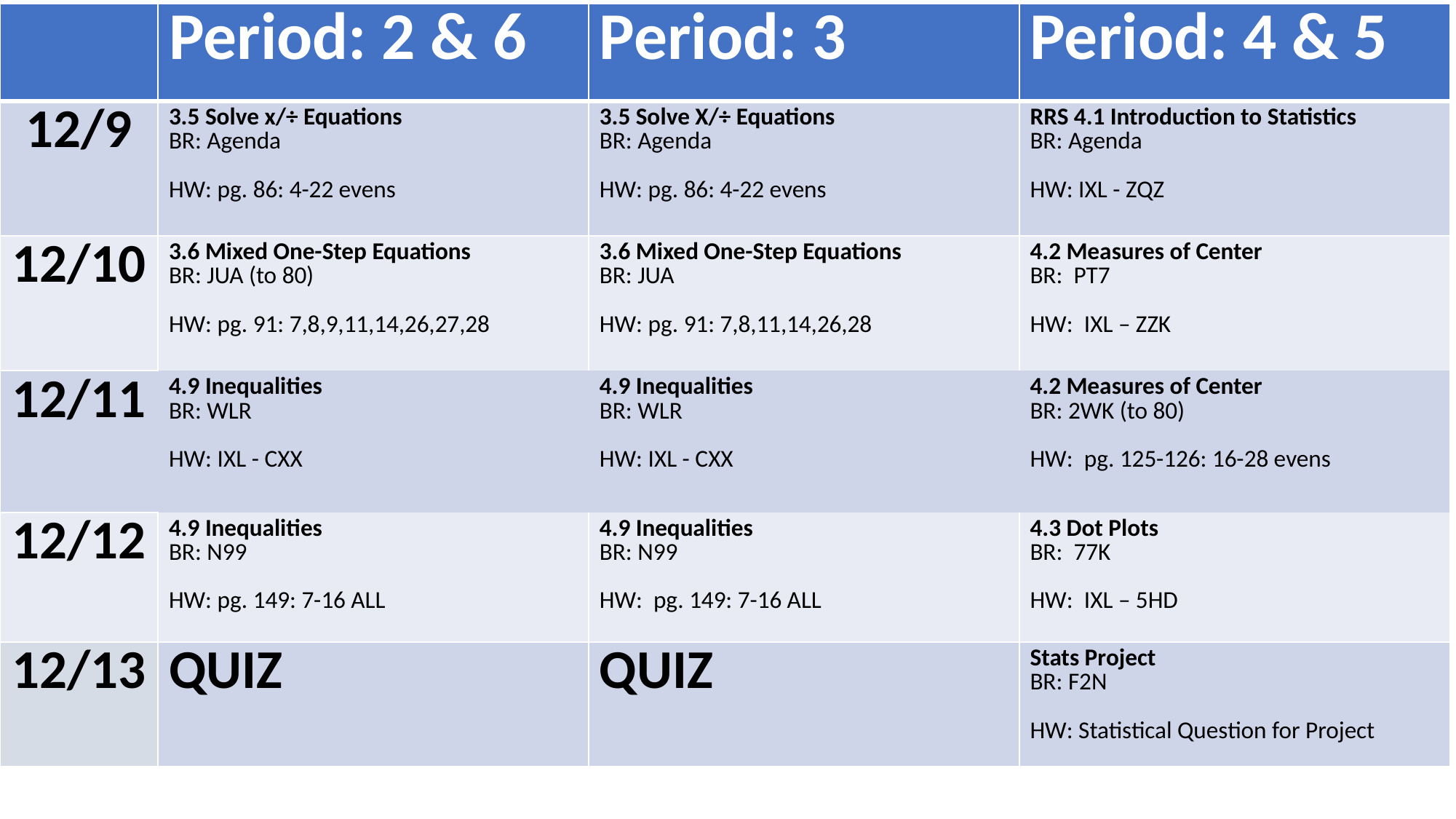

|  | Period: 2 & 6 | Period: 3 | Period: 4 & 5 |
| --- | --- | --- | --- |
| 12/9 | 3.5 Solve x/÷ Equations BR: Agenda HW: pg. 86: 4-22 evens | 3.5 Solve X/÷ Equations BR: Agenda HW: pg. 86: 4-22 evens | RRS 4.1 Introduction to Statistics BR: Agenda HW: IXL - ZQZ |
| 12/10 | 3.6 Mixed One-Step Equations BR: JUA (to 80) HW: pg. 91: 7,8,9,11,14,26,27,28 | 3.6 Mixed One-Step Equations BR: JUA HW: pg. 91: 7,8,11,14,26,28 | 4.2 Measures of Center BR:  PT7  HW:  IXL – ZZK |
| 12/11 | 4.9 Inequalities BR: WLR HW: IXL - CXX | 4.9 Inequalities BR: WLR HW: IXL - CXX | 4.2 Measures of Center  BR: 2WK (to 80) HW:  pg. 125-126: 16-28 evens |
| 12/12 | 4.9 Inequalities BR: N99 HW: pg. 149: 7-16 ALL | 4.9 Inequalities BR: N99 HW: pg. 149: 7-16 ALL | 4.3 Dot Plots BR:  77K HW:  IXL – 5HD |
| 12/13 | QUIZ | QUIZ | Stats Project BR: F2N HW: Statistical Question for Project |